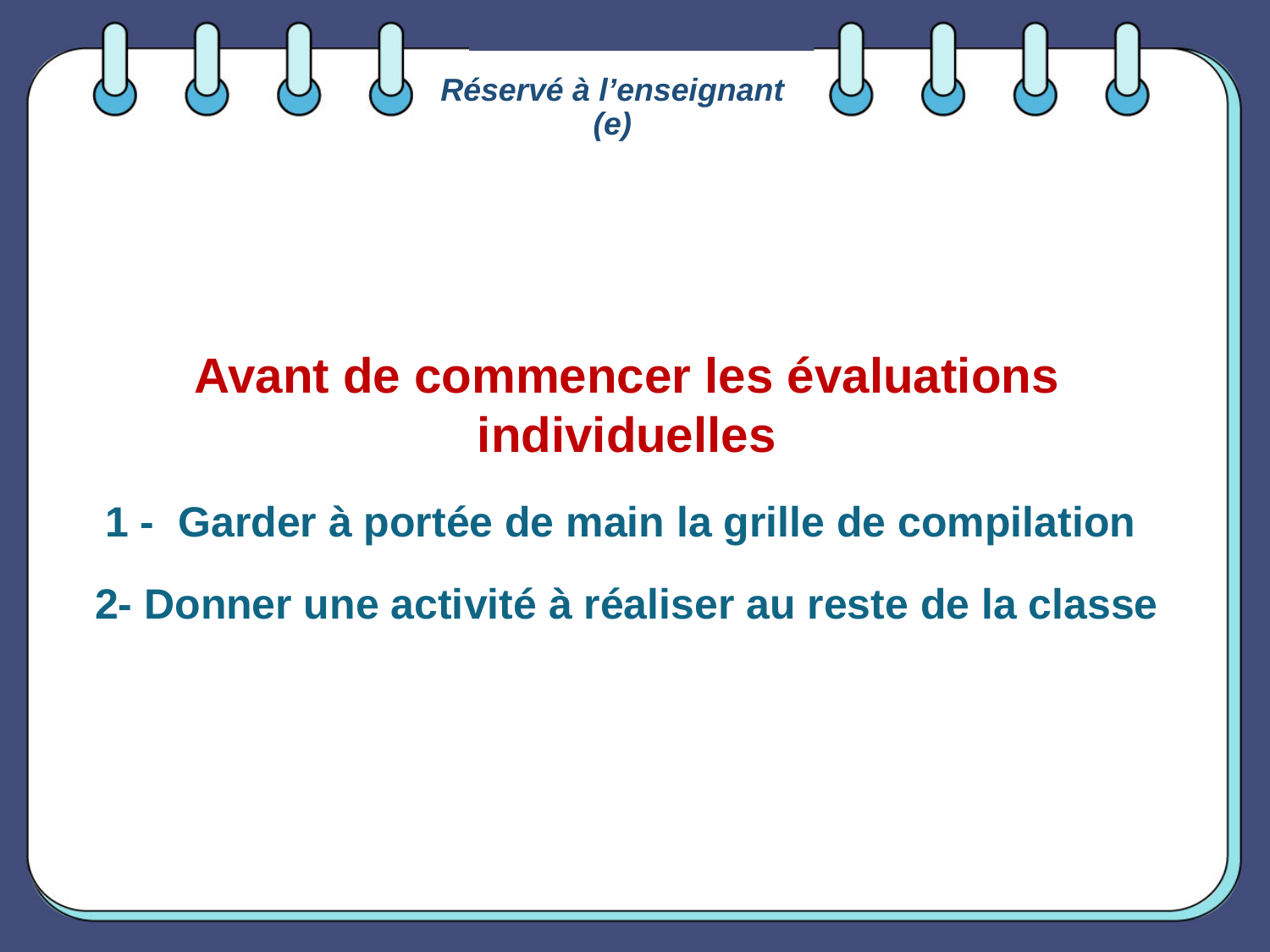

Réservé à l’enseignant (e)
Avant de commencer les évaluations individuelles
1 -  Garder à portée de main la grille de compilation
2- Donner une activité à réaliser au reste de la classe